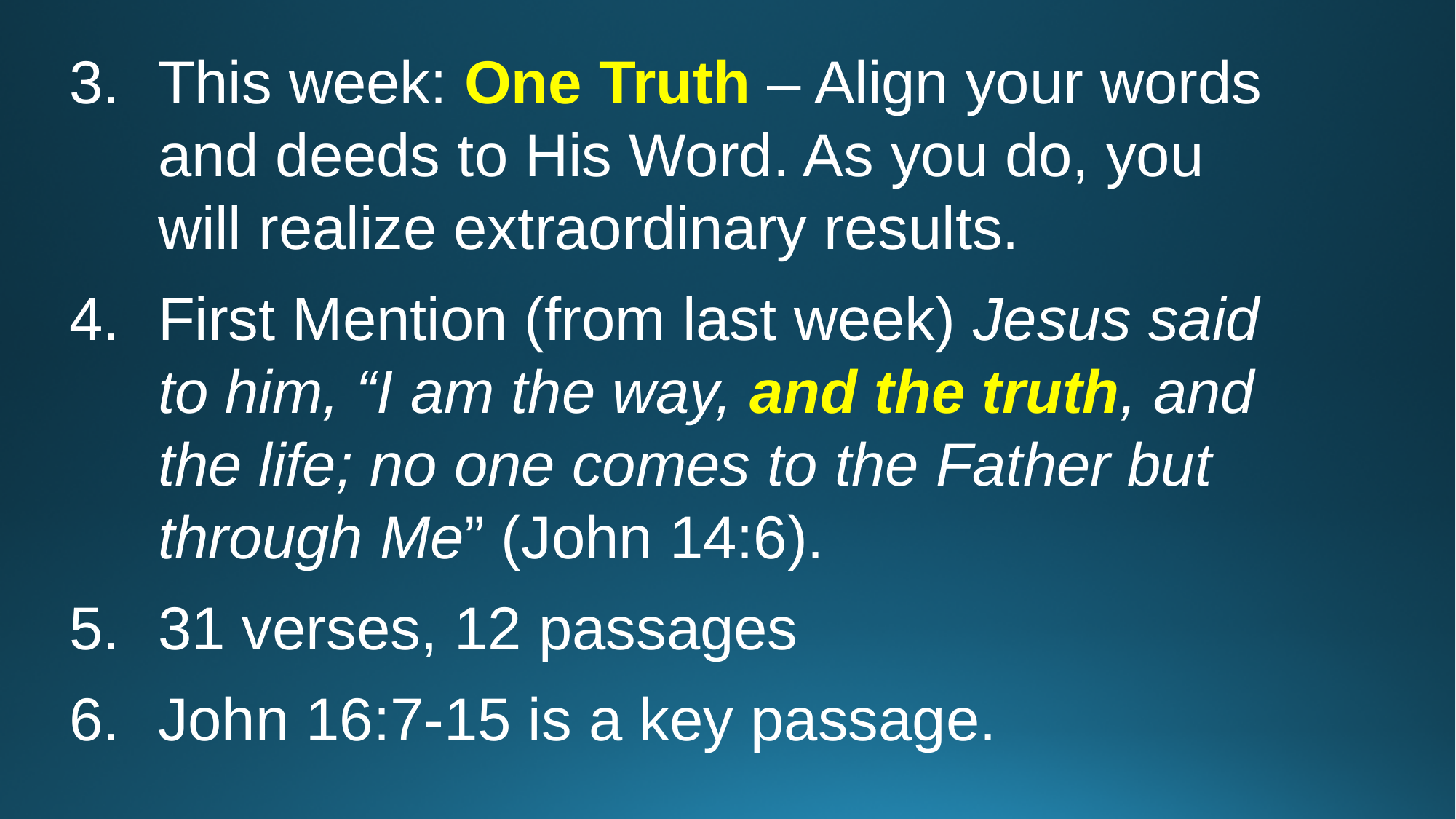

This week: One Truth – Align your words and deeds to His Word. As you do, you will realize extraordinary results.
First Mention (from last week) Jesus said to him, “I am the way, and the truth, and the life; no one comes to the Father but through Me” (John 14:6).
31 verses, 12 passages
John 16:7-15 is a key passage.